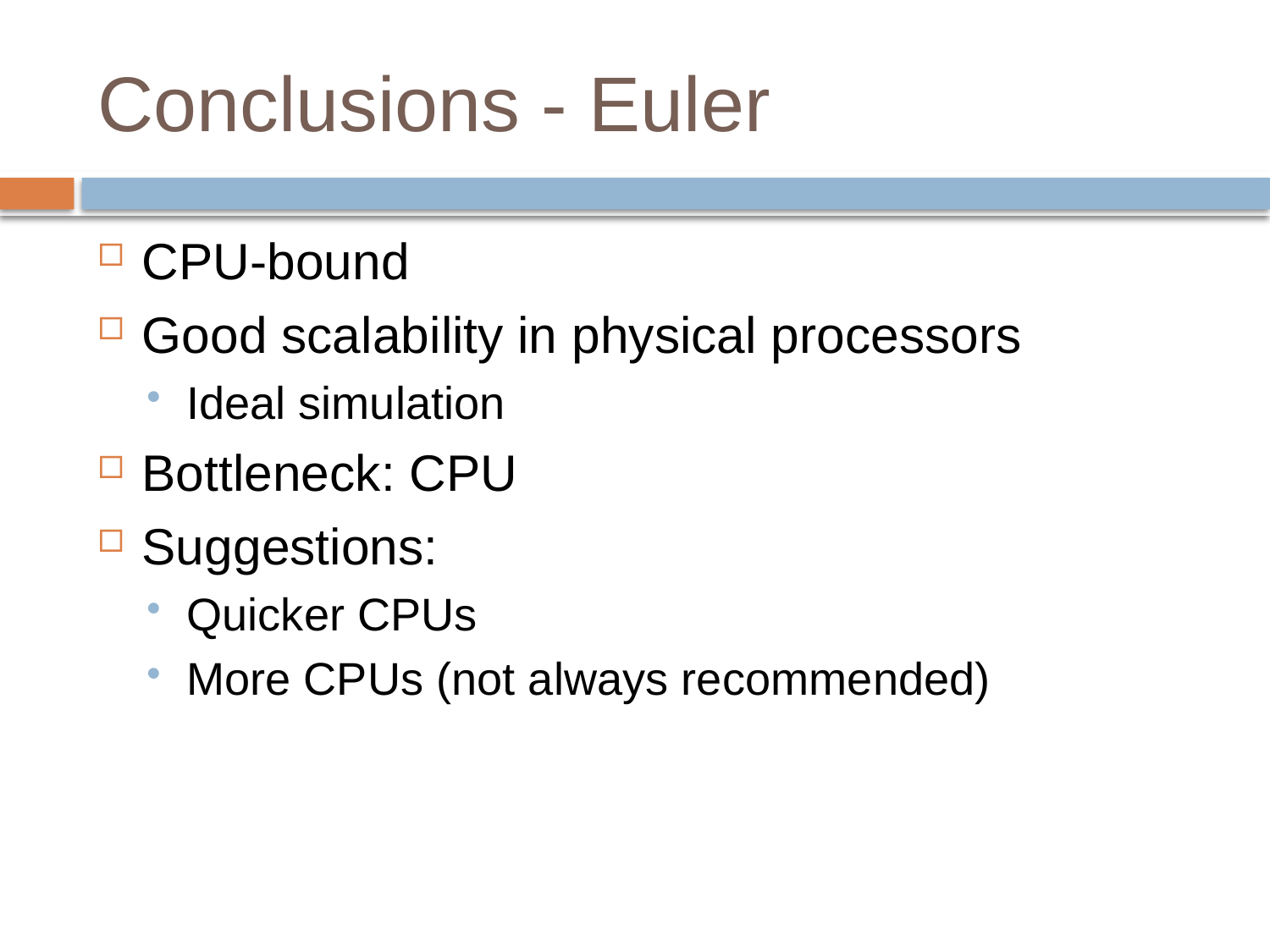

# Conclusions - Euler
CPU-bound
Good scalability in physical processors
Ideal simulation
Bottleneck: CPU
Suggestions:
Quicker CPUs
More CPUs (not always recommended)